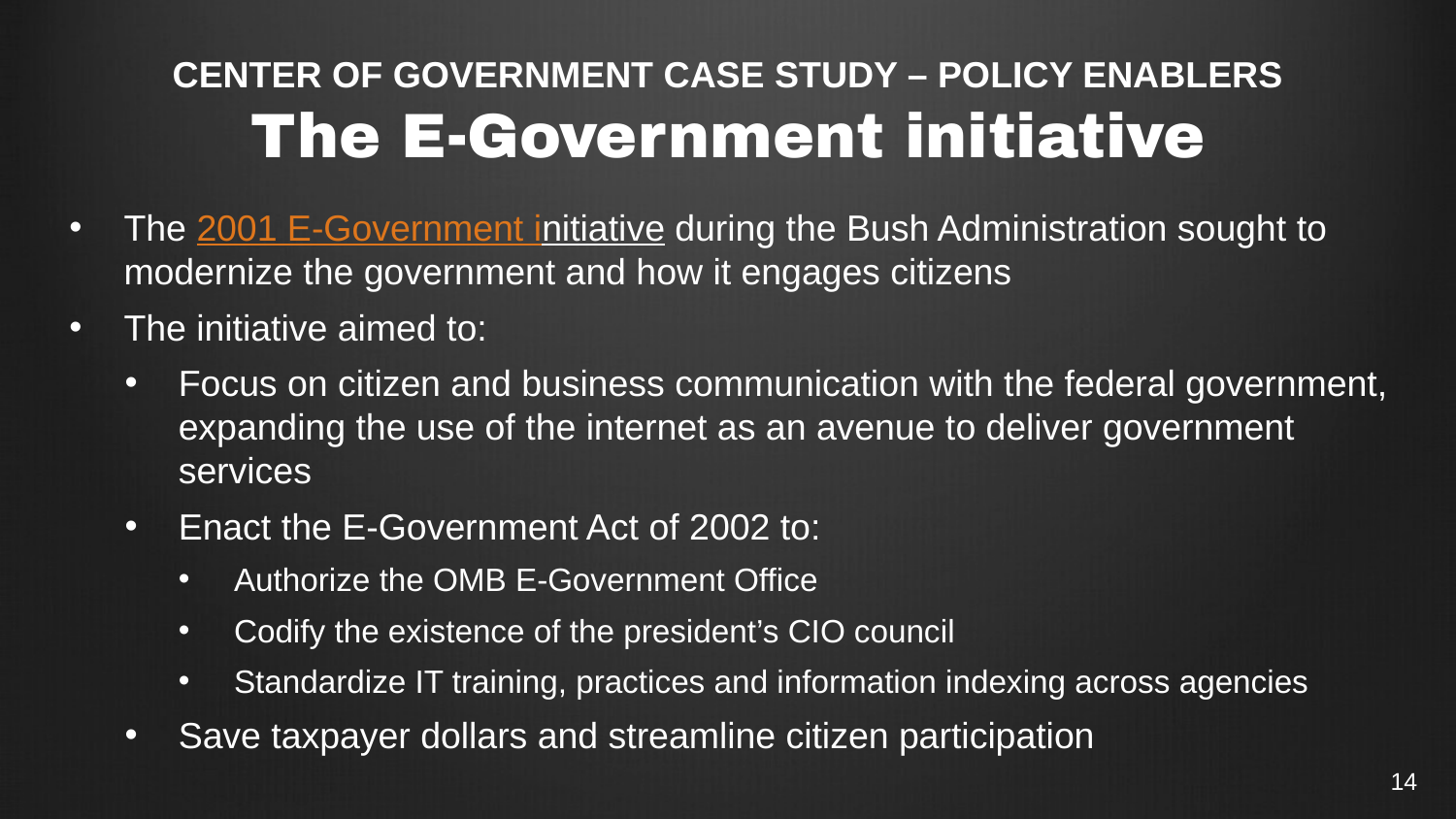

# CENTER OF GOVERNMENT CASE STUDY – POLICY ENABLERS The E-Government initiative
The 2001 E-Government initiative during the Bush Administration sought to modernize the government and how it engages citizens
The initiative aimed to:
Focus on citizen and business communication with the federal government, expanding the use of the internet as an avenue to deliver government services
Enact the E-Government Act of 2002 to:
Authorize the OMB E-Government Office
Codify the existence of the president’s CIO council
Standardize IT training, practices and information indexing across agencies
Save taxpayer dollars and streamline citizen participation
14